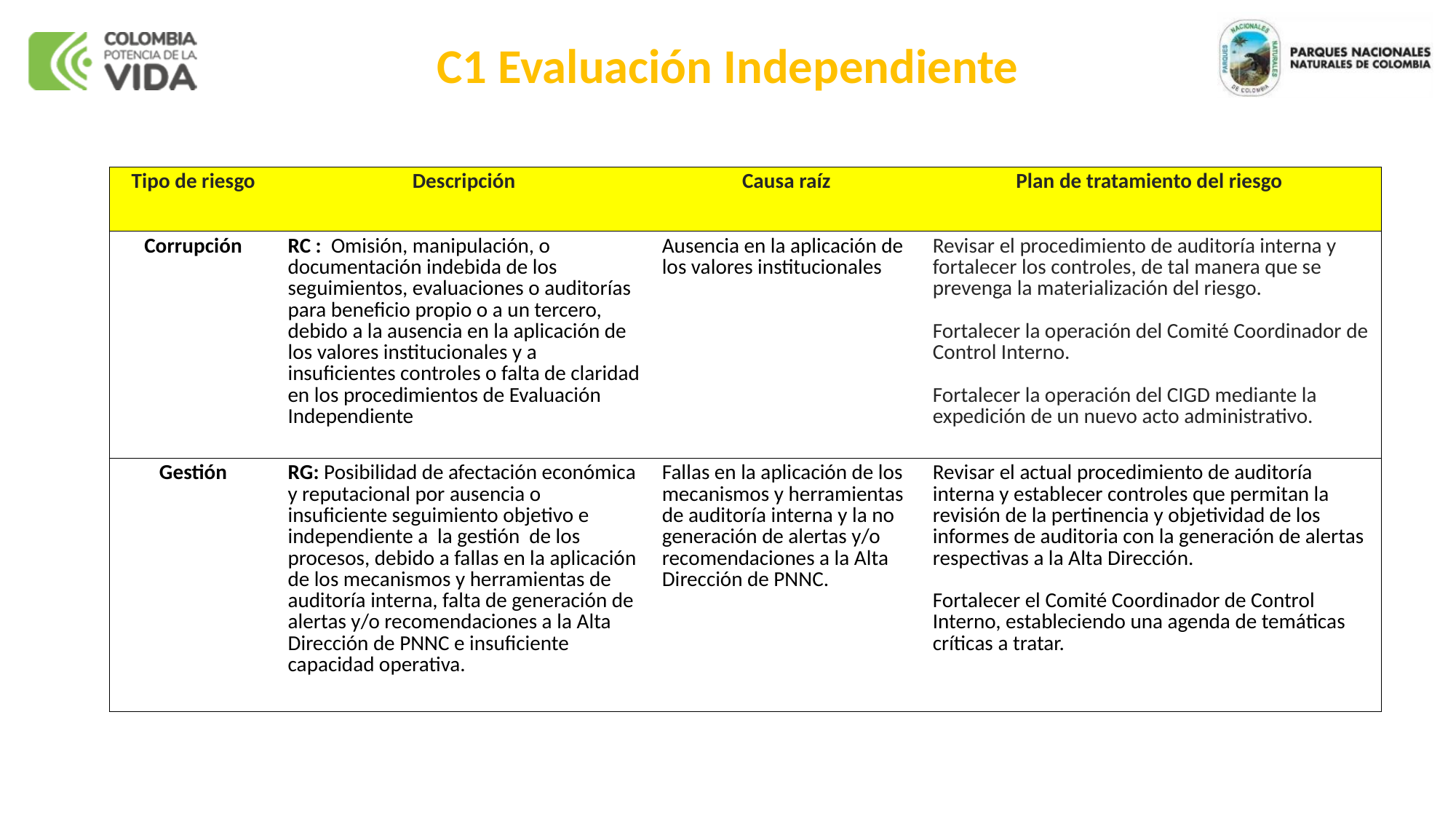

# C1 Evaluación Independiente
| Tipo de riesgo | Descripción | Causa raíz | Plan de tratamiento del riesgo |
| --- | --- | --- | --- |
| Corrupción | RC : Omisión, manipulación, o documentación indebida de los seguimientos, evaluaciones o auditorías para beneficio propio o a un tercero, debido a la ausencia en la aplicación de los valores institucionales y a insuficientes controles o falta de claridad en los procedimientos de Evaluación Independiente | Ausencia en la aplicación de los valores institucionales | Revisar el procedimiento de auditoría interna y fortalecer los controles, de tal manera que se prevenga la materialización del riesgo. Fortalecer la operación del Comité Coordinador de Control Interno. Fortalecer la operación del CIGD mediante la expedición de un nuevo acto administrativo. |
| Gestión | RG: Posibilidad de afectación económica y reputacional por ausencia o insuficiente seguimiento objetivo e independiente a la gestión de los procesos, debido a fallas en la aplicación de los mecanismos y herramientas de auditoría interna, falta de generación de alertas y/o recomendaciones a la Alta Dirección de PNNC e insuficiente capacidad operativa. | Fallas en la aplicación de los mecanismos y herramientas de auditoría interna y la no generación de alertas y/o recomendaciones a la Alta Dirección de PNNC. | Revisar el actual procedimiento de auditoría interna y establecer controles que permitan la revisión de la pertinencia y objetividad de los informes de auditoria con la generación de alertas respectivas a la Alta Dirección. Fortalecer el Comité Coordinador de Control Interno, estableciendo una agenda de temáticas críticas a tratar. |